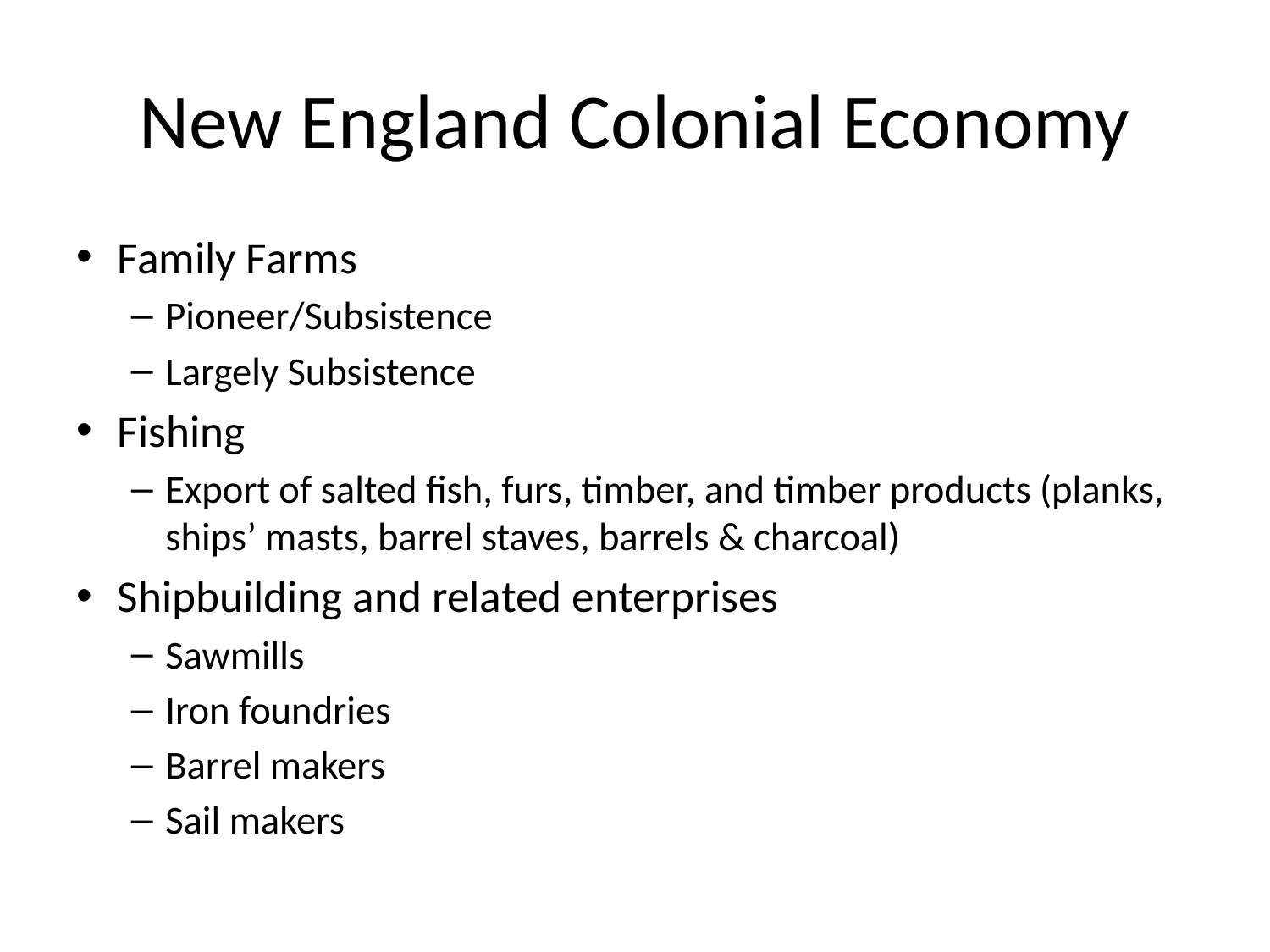

# New England Colonial Economy
Family Farms
Pioneer/Subsistence
Largely Subsistence
Fishing
Export of salted fish, furs, timber, and timber products (planks, ships’ masts, barrel staves, barrels & charcoal)
Shipbuilding and related enterprises
Sawmills
Iron foundries
Barrel makers
Sail makers